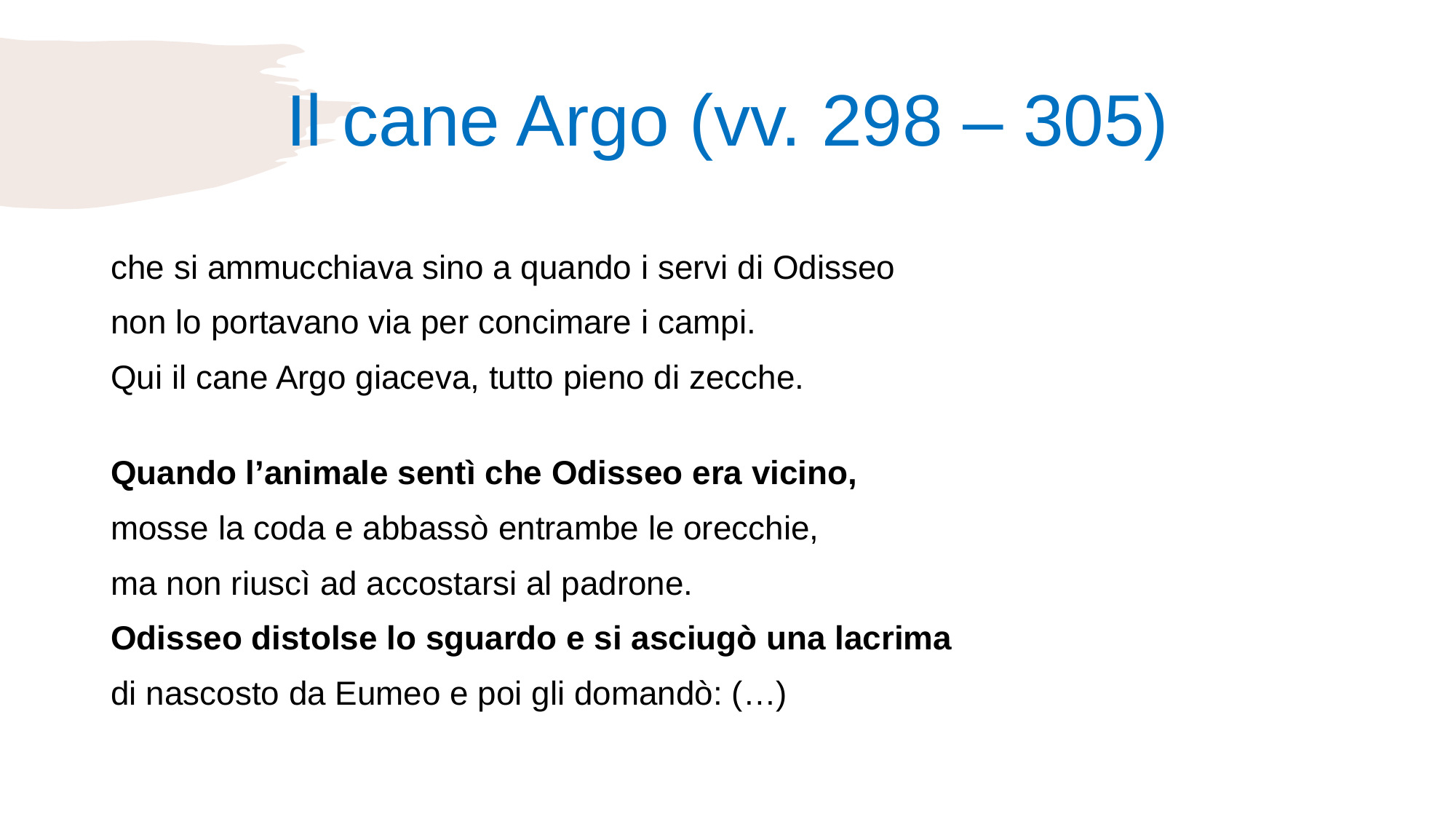

# Il cane Argo (vv. 298 – 305)
che si ammucchiava sino a quando i servi di Odisseo
non lo portavano via per concimare i campi.
Qui il cane Argo giaceva, tutto pieno di zecche.
Quando l’animale sentì che Odisseo era vicino,
mosse la coda e abbassò entrambe le orecchie,
ma non riuscì ad accostarsi al padrone.
Odisseo distolse lo sguardo e si asciugò una lacrima
di nascosto da Eumeo e poi gli domandò: (…)